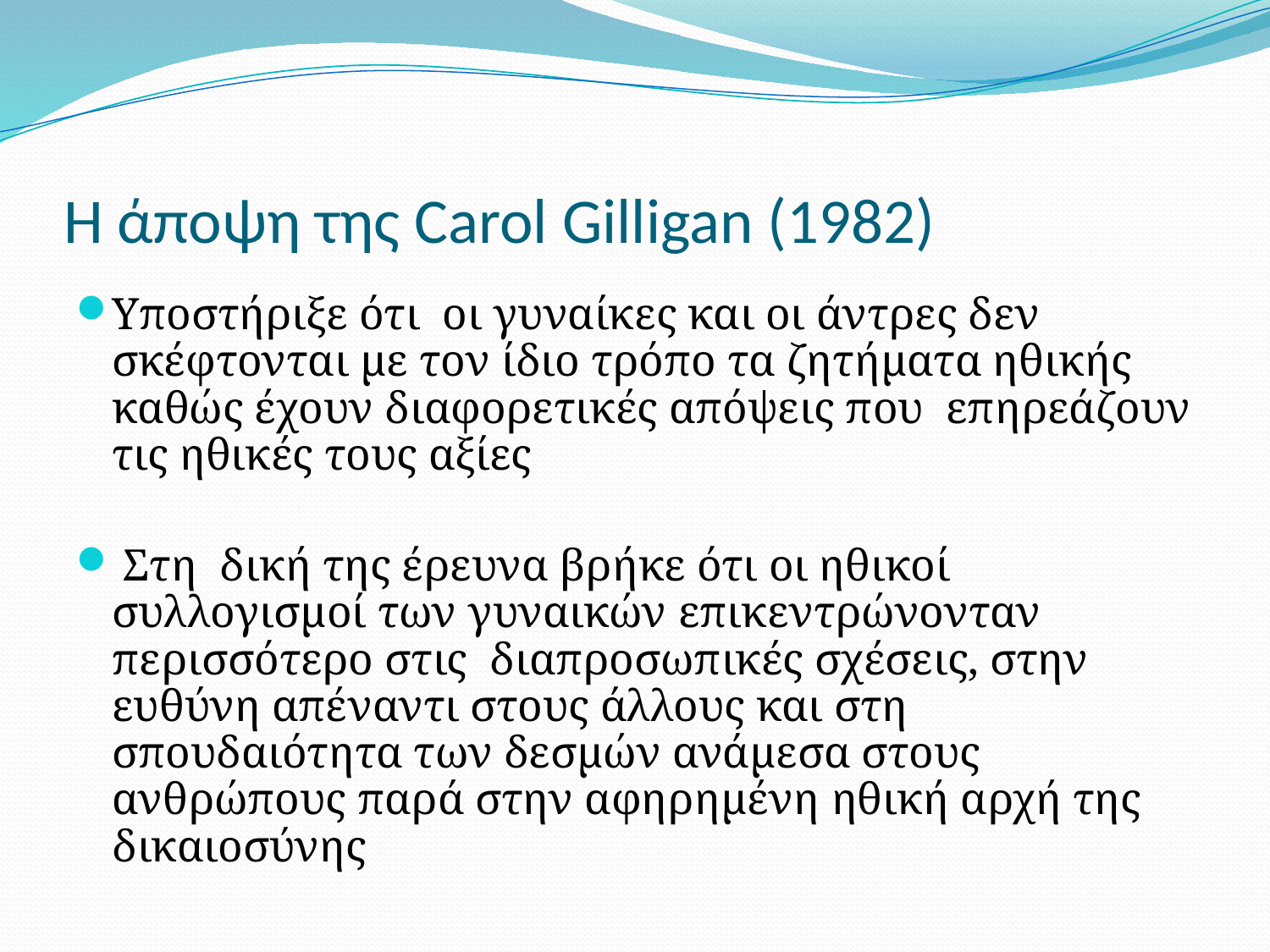

# Η άποψη της Carol Gilligan (1982)
Υποστήριξε ότι  οι γυναίκες και οι άντρες δεν σκέφτονται με τον ίδιο τρόπο τα ζητήματα ηθικής καθώς έχουν διαφορετικές απόψεις που  επηρεάζουν τις ηθικές τους αξίες

 Στη  δική της έρευνα βρήκε ότι οι ηθικοί συλλογισμοί των γυναικών επικεντρώνονταν περισσότερο στις  διαπροσωπικές σχέσεις, στην ευθύνη απέναντι στους άλλους και στη σπουδαιότητα των δεσμών ανάμεσα στους ανθρώπους παρά στην αφηρημένη ηθική αρχή της δικαιοσύνης